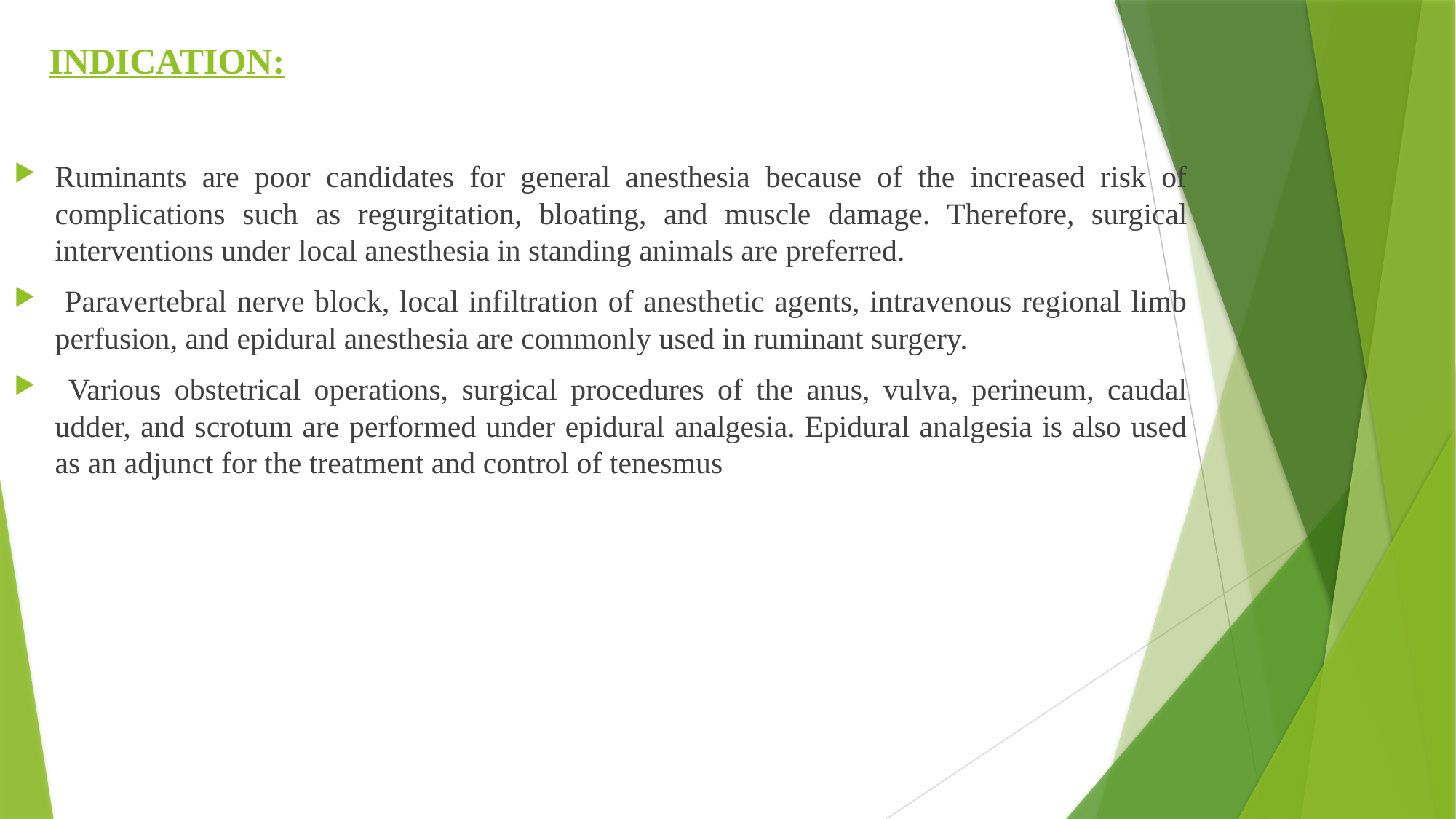

# INDICATION:
Ruminants are poor candidates for general anesthesia because of the increased risk of complications such as regurgitation, bloating, and muscle damage. Therefore, surgical interventions under local anesthesia in standing animals are preferred.
 Paravertebral nerve block, local infiltration of anesthetic agents, intravenous regional limb perfusion, and epidural anesthesia are commonly used in ruminant surgery.
 Various obstetrical operations, surgical procedures of the anus, vulva, perineum, caudal udder, and scrotum are performed under epidural analgesia. Epidural analgesia is also used as an adjunct for the treatment and control of tenesmus